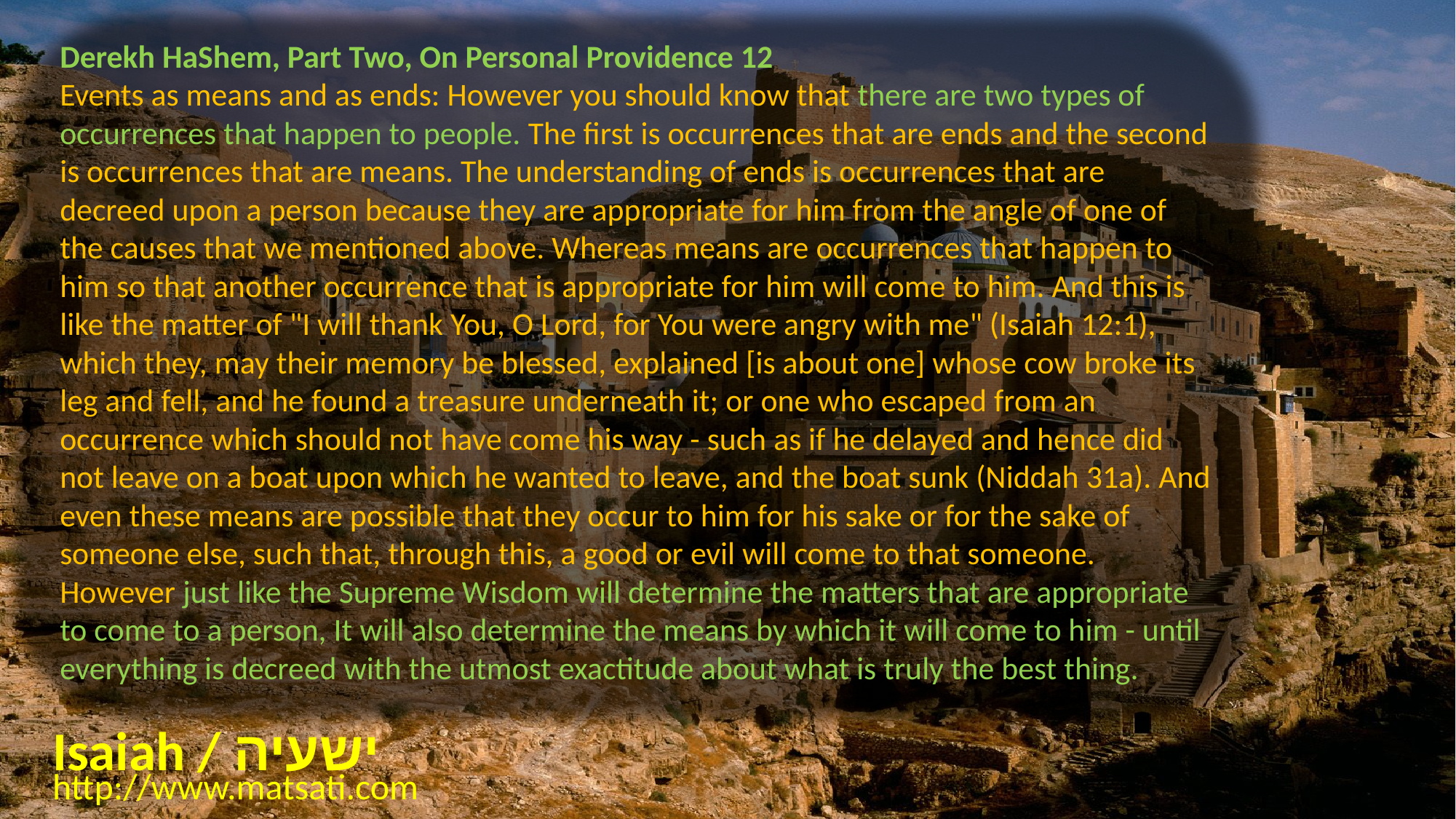

Derekh HaShem, Part Two, On Personal Providence 12
Events as means and as ends: However you should know that there are two types of occurrences that happen to people. The first is occurrences that are ends and the second is occurrences that are means. The understanding of ends is occurrences that are decreed upon a person because they are appropriate for him from the angle of one of the causes that we mentioned above. Whereas means are occurrences that happen to him so that another occurrence that is appropriate for him will come to him. And this is like the matter of "I will thank You, O Lord, for You were angry with me" (Isaiah 12:1), which they, may their memory be blessed, explained [is about one] whose cow broke its leg and fell, and he found a treasure underneath it; or one who escaped from an occurrence which should not have come his way - such as if he delayed and hence did not leave on a boat upon which he wanted to leave, and the boat sunk (Niddah 31a). And even these means are possible that they occur to him for his sake or for the sake of someone else, such that, through this, a good or evil will come to that someone. However just like the Supreme Wisdom will determine the matters that are appropriate to come to a person, It will also determine the means by which it will come to him - until everything is decreed with the utmost exactitude about what is truly the best thing.
Isaiah / ישעיה
http://www.matsati.com